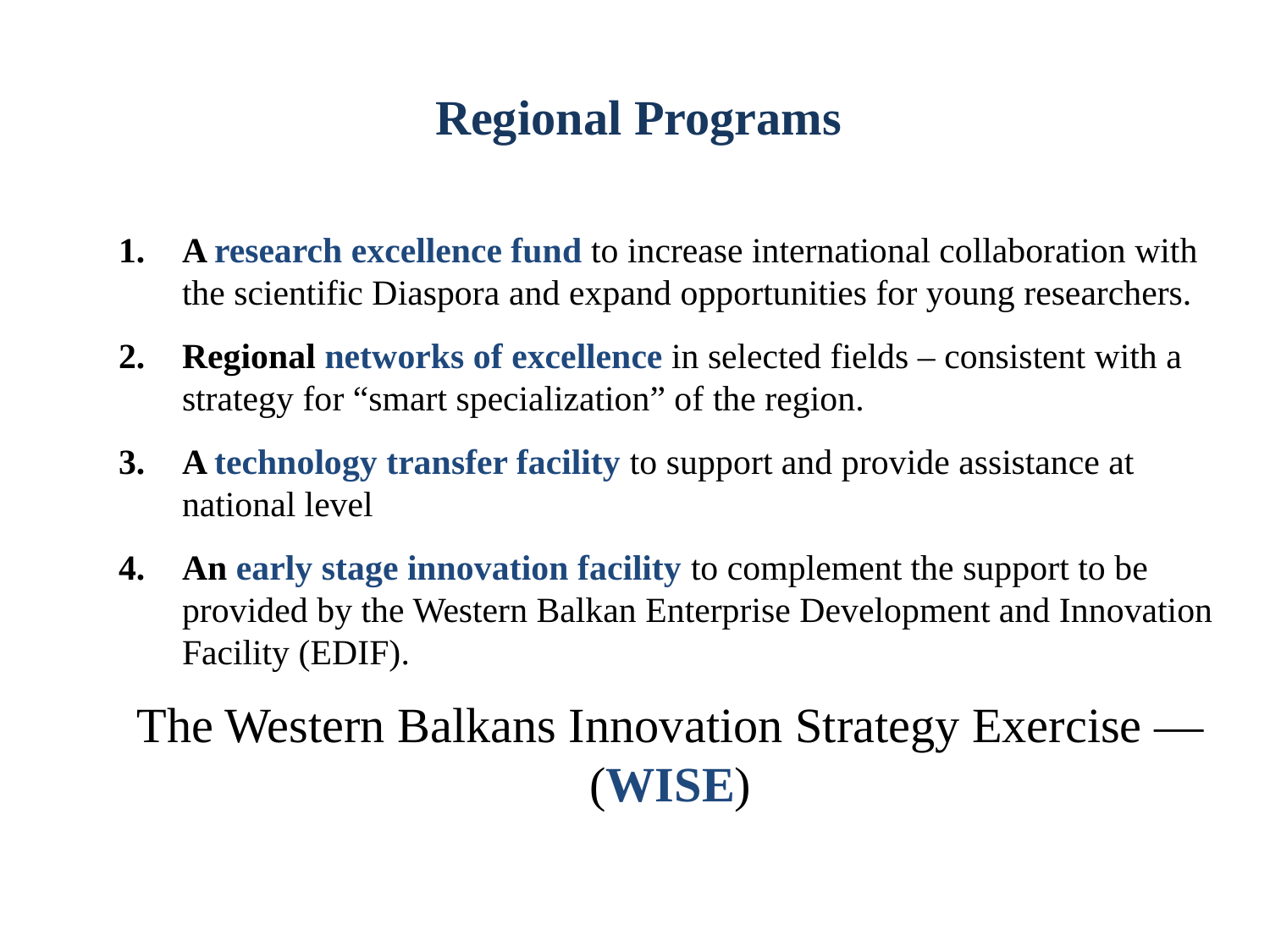

# Regional Programs
A research excellence fund to increase international collaboration with the scientific Diaspora and expand opportunities for young researchers.
Regional networks of excellence in selected fields – consistent with a strategy for “smart specialization” of the region.
A technology transfer facility to support and provide assistance at national level
An early stage innovation facility to complement the support to be provided by the Western Balkan Enterprise Development and Innovation Facility (EDIF).
The Western Balkans Innovation Strategy Exercise — (WISE)